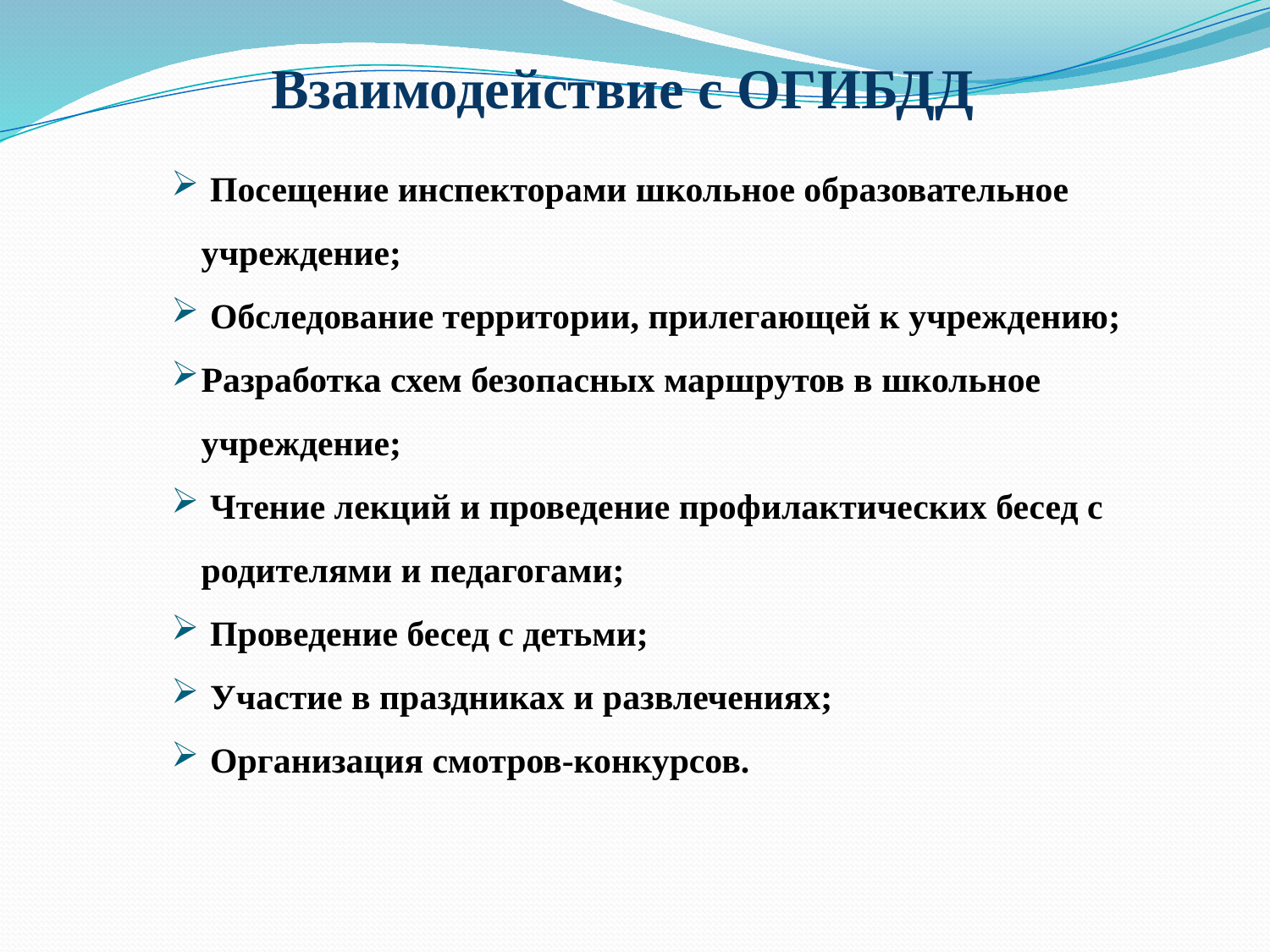

Взаимодействие с ОГИБДД
 Посещение инспекторами школьное образовательное учреждение;
 Обследование территории, прилегающей к учреждению;
Разработка схем безопасных маршрутов в школьное учреждение;
 Чтение лекций и проведение профилактических бесед с родителями и педагогами;
 Проведение бесед с детьми;
 Участие в праздниках и развлечениях;
 Организация смотров-конкурсов.